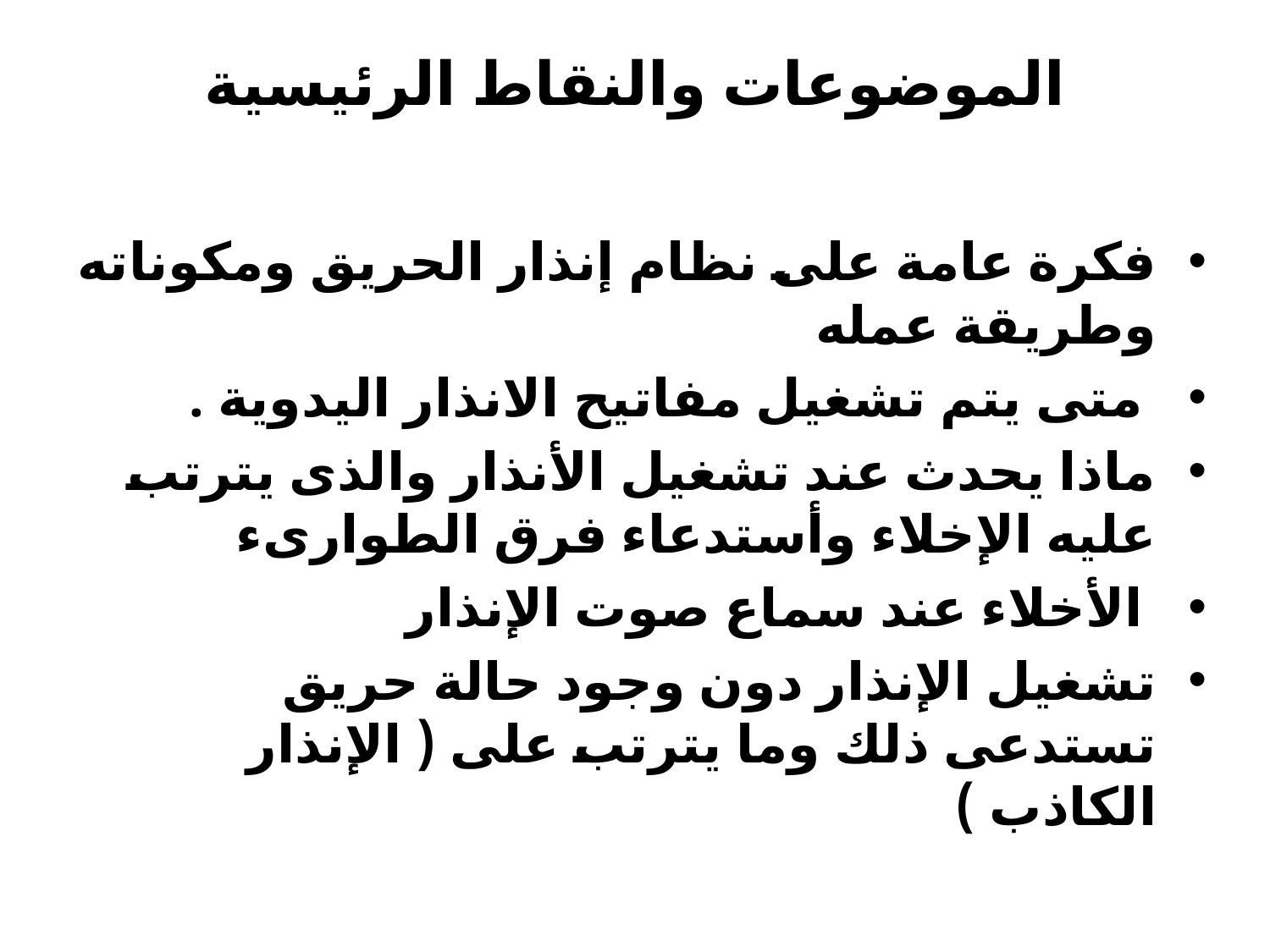

# الموضوعات والنقاط الرئيسية
فكرة عامة على نظام إنذار الحريق ومكوناته وطريقة عمله
 متى يتم تشغيل مفاتيح الانذار اليدوية .
ماذا يحدث عند تشغيل الأنذار والذى يترتب عليه الإخلاء وأستدعاء فرق الطوارىء
 الأخلاء عند سماع صوت الإنذار
تشغيل الإنذار دون وجود حالة حريق تستدعى ذلك وما يترتب على ( الإنذار الكاذب )